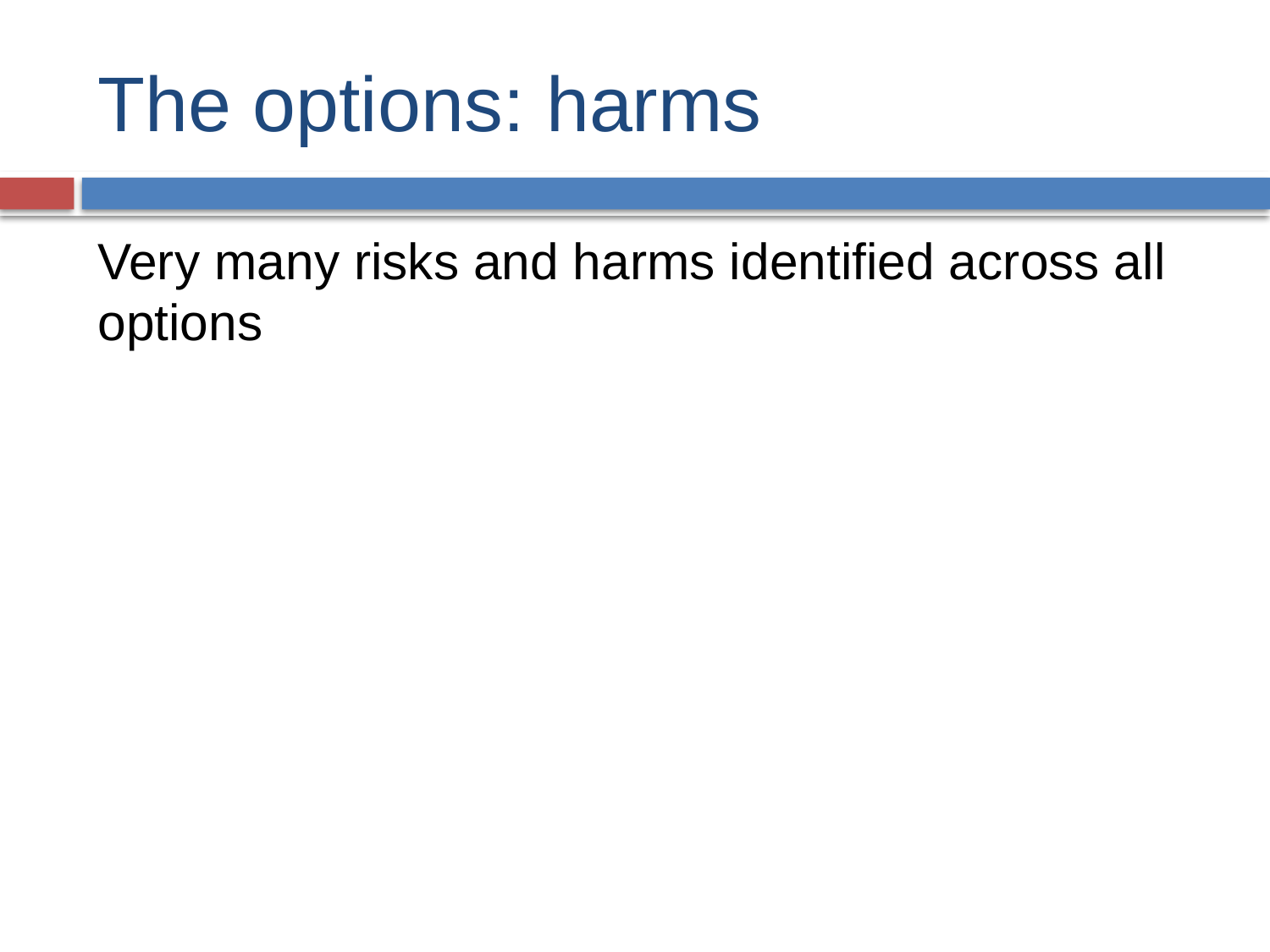

# The options: harms
Very many risks and harms identified across all options